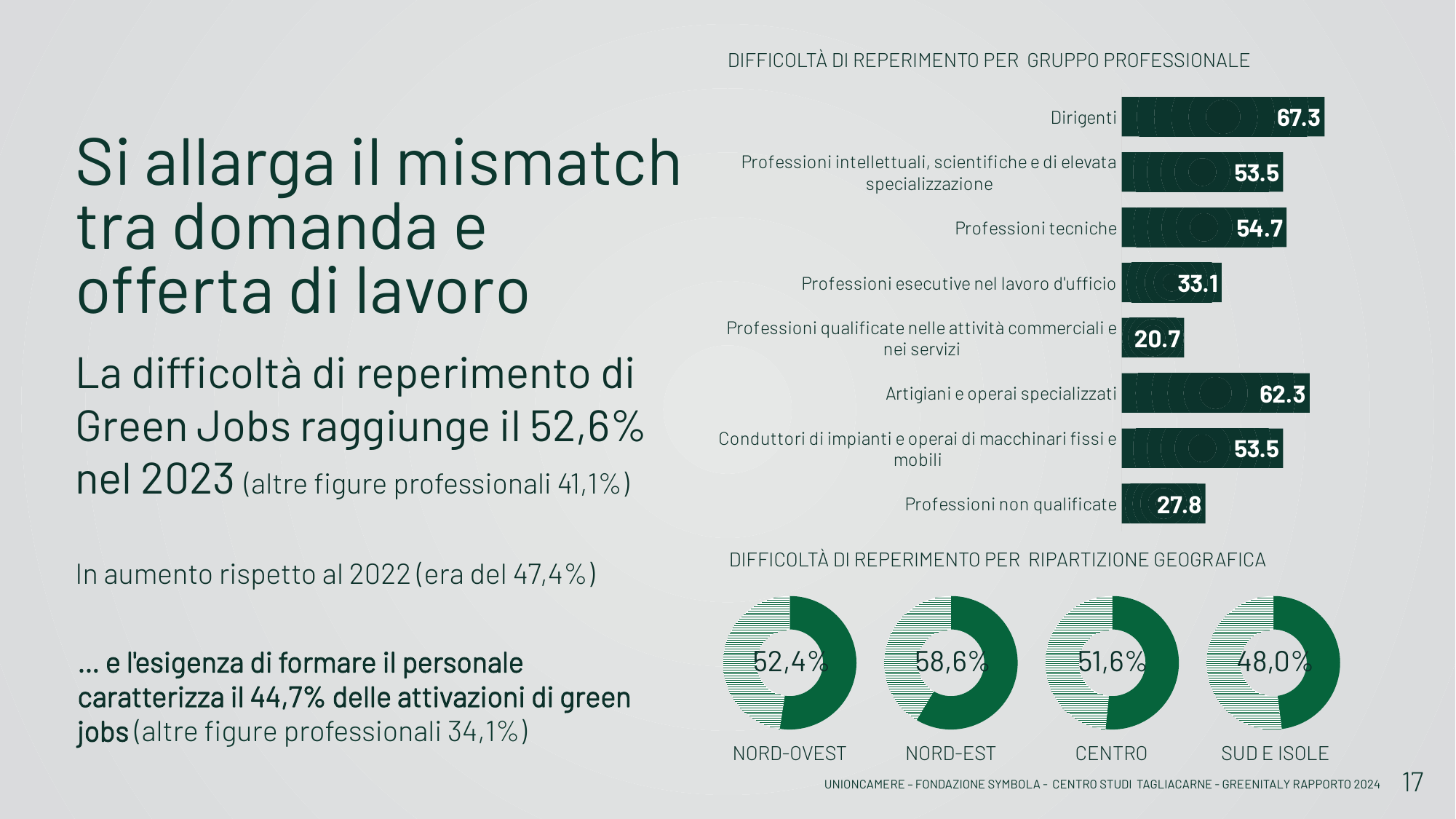

DIFFICOLTÀ DI REPERIMENTO PER  GRUPPO PROFESSIONALE

### Chart

| Category | Difficoltà di reperimento |
|---|---|
| Professioni non qualificate | 27.751032749576655 |
| Conduttori di impianti e operai di macchinari fissi e mobili | 53.51027092456122 |
| Artigiani e operai specializzati | 62.301079819549614 |
| Professioni qualificate nelle attività commerciali e nei servizi | 20.691358024691358 |
| Professioni esecutive nel lavoro d'ufficio | 33.138284140779625 |
| Professioni tecniche | 54.65793806209385 |
| Professioni intellettuali, scientifiche e di elevata specializzazione | 53.54421785813071 |
| Dirigenti | 67.2863631562269 |
Si allarga il mismatch tra domanda e offerta di lavoro
La difficoltà di reperimento di Green Jobs raggiunge il 52,6% nel 2023 (altre figure professionali 41,1%)

In aumento rispetto al 2022 (era del 47,4%)
DIFFICOLTÀ DI REPERIMENTO PER  RIPARTIZIONE GEOGRAFICA

### Chart

| Category | Progettazione, ricerca e sviluppo |
|---|---|
| Green | 52.4 |
| Altre | 47.6 |

### Chart

| Category | Progettazione, ricerca e sviluppo |
|---|---|
| Green | 58.6 |
| Altre | 41.4 |

### Chart

| Category | Progettazione, ricerca e sviluppo |
|---|---|
| Green | 51.6 |
| Altre | 48.4 |

### Chart

| Category | Progettazione, ricerca e sviluppo |
|---|---|
| Green | 48.0 |
| Altre | 52.0 |
… e l'esigenza di formare il personale caratterizza il 44,7% delle attivazioni di green jobs (altre figure professionali 34,1%)
52,4%
58,6%
51,6%
48,0%
CENTRO
SUD E ISOLE
NORD-EST
NORD-OVEST
17
UNIONCAMERE – FONDAZIONE SYMBOLA -  CENTRO STUDI  TAGLIACARNE - GREENITALY RAPPORTO 2024